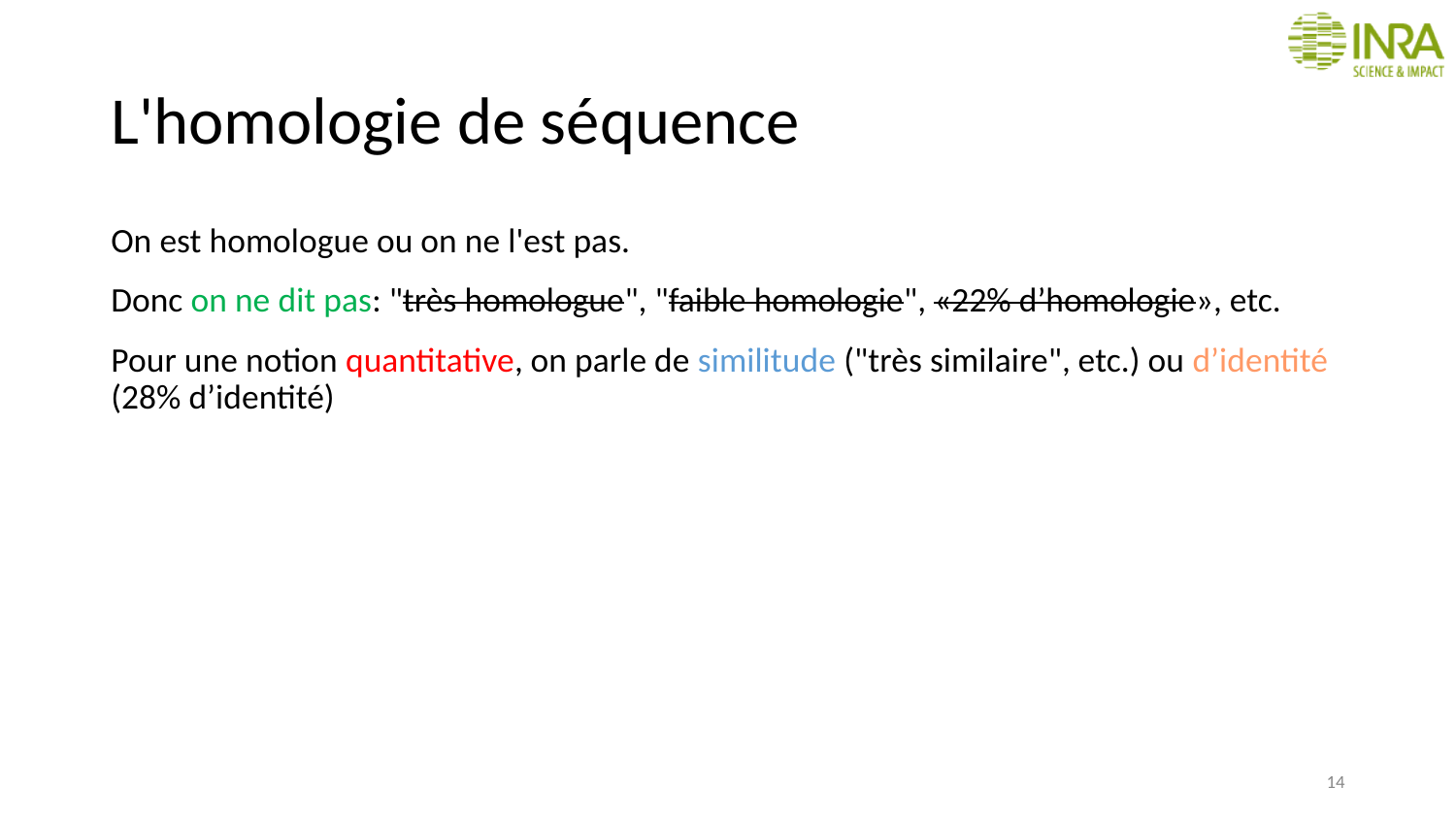

# L'homologie de séquence
On est homologue ou on ne l'est pas.
Donc on ne dit pas: "très homologue", "faible homologie", «22% d’homologie», etc.
Pour une notion quantitative, on parle de similitude ("très similaire", etc.) ou d’identité (28% d’identité)
14